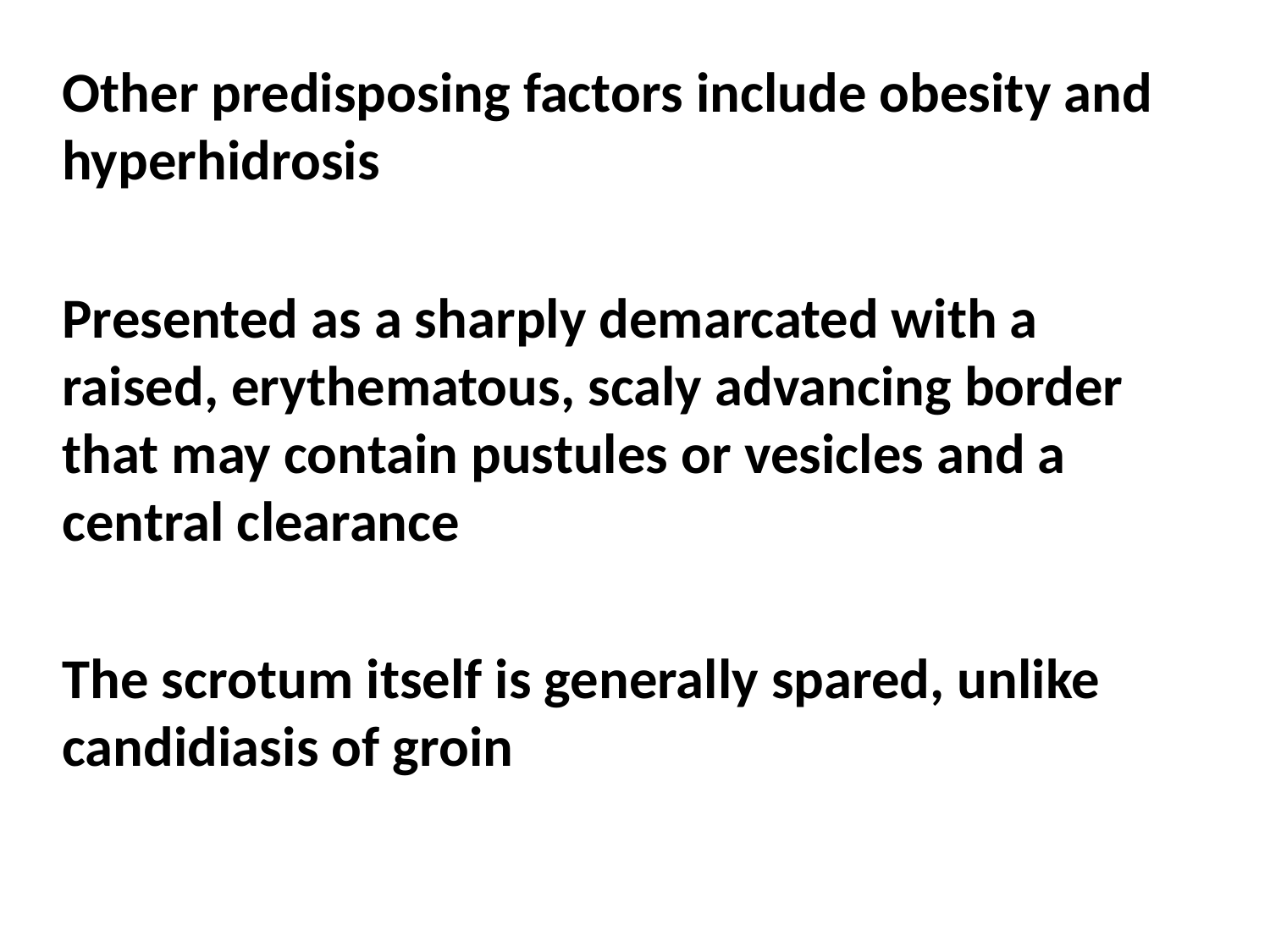

Other predisposing factors include obesity and hyperhidrosis

Presented as a sharply demarcated with a raised, erythematous, scaly advancing border that may contain pustules or vesicles and a central clearance

The scrotum itself is generally spared, unlike candidiasis of groin